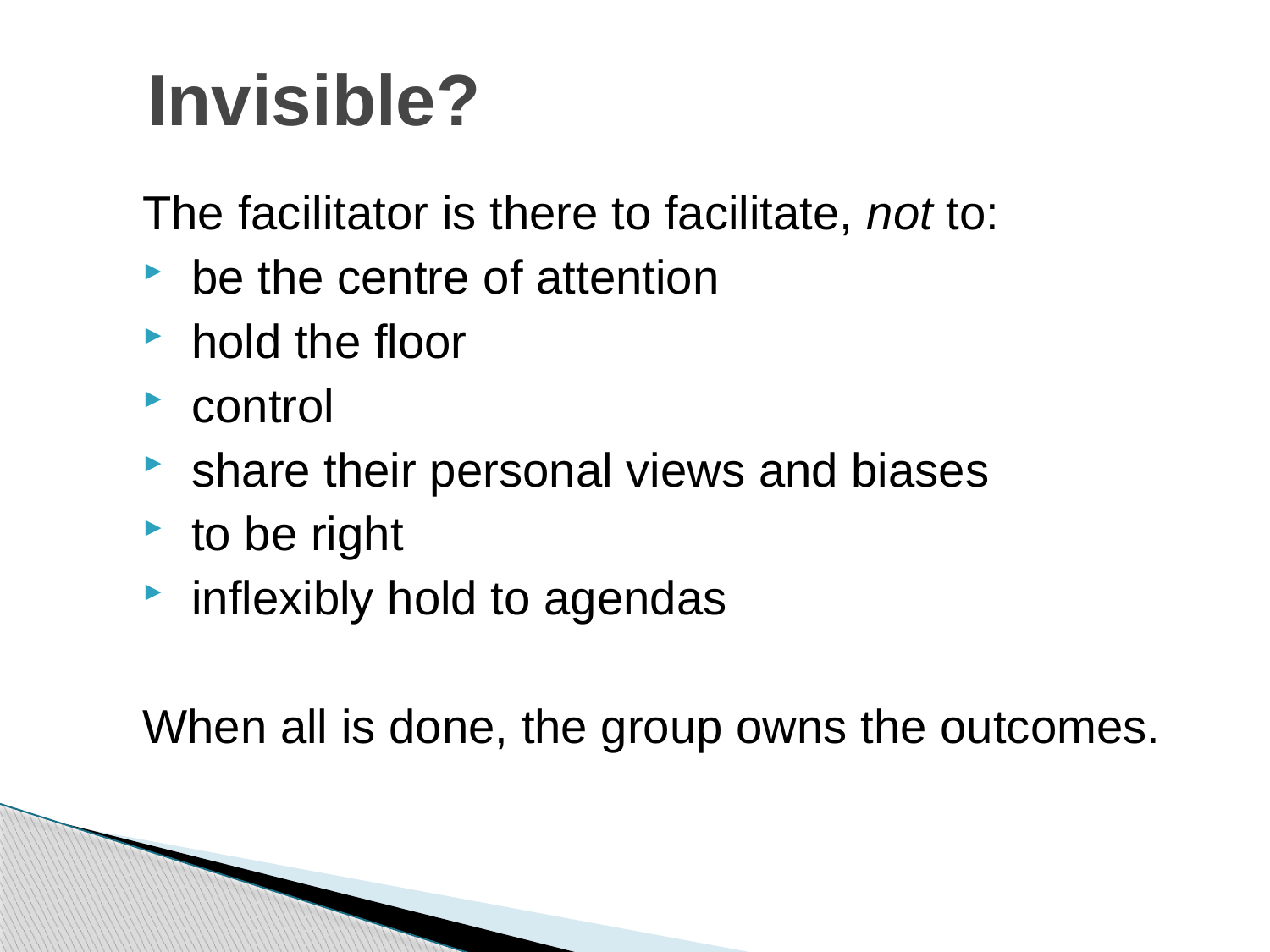

# Invisible?
The facilitator is there to facilitate, not to:
 be the centre of attention
 hold the floor
 control
 share their personal views and biases
 to be right
 inflexibly hold to agendas

When all is done, the group owns the outcomes.